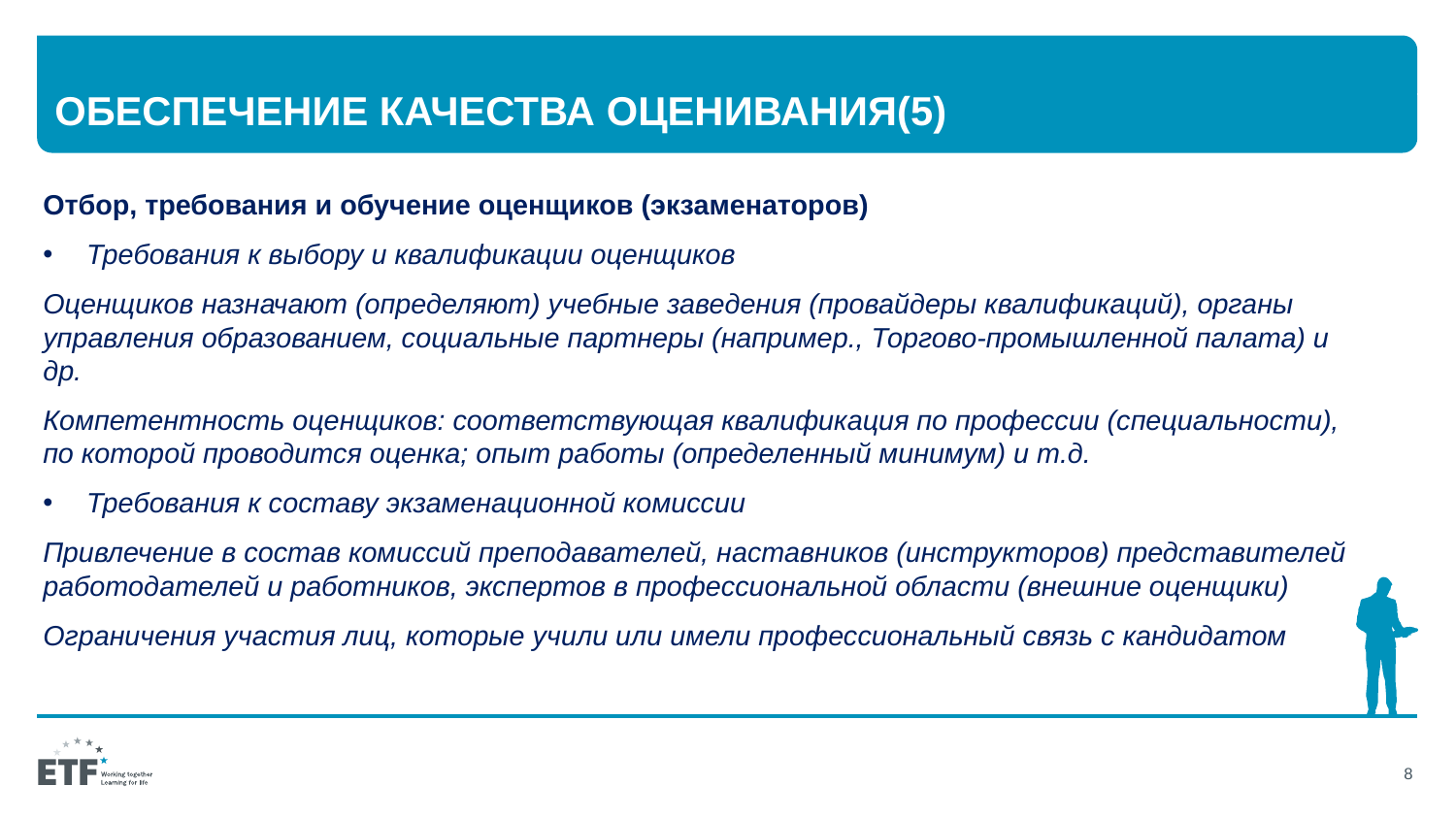

# Обеспечение качества оценивания(5)
Отбор, требования и обучение оценщиков (экзаменаторов)
Требования к выбору и квалификации оценщиков
Оценщиков назначают (определяют) учебные заведения (провайдеры квалификаций), органы управления образованием, социальные партнеры (например., Торгово-промышленной палата) и др.
Компетентность оценщиков: соответствующая квалификация по профессии (специальности), по которой проводится оценка; опыт работы (определенный минимум) и т.д.
Требования к составу экзаменационной комиссии
Привлечение в состав комиссий преподавателей, наставников (инструкторов) представителей работодателей и работников, экспертов в профессиональной области (внешние оценщики)
Ограничения участия лиц, которые учили или имели профессиональный связь с кандидатом
8